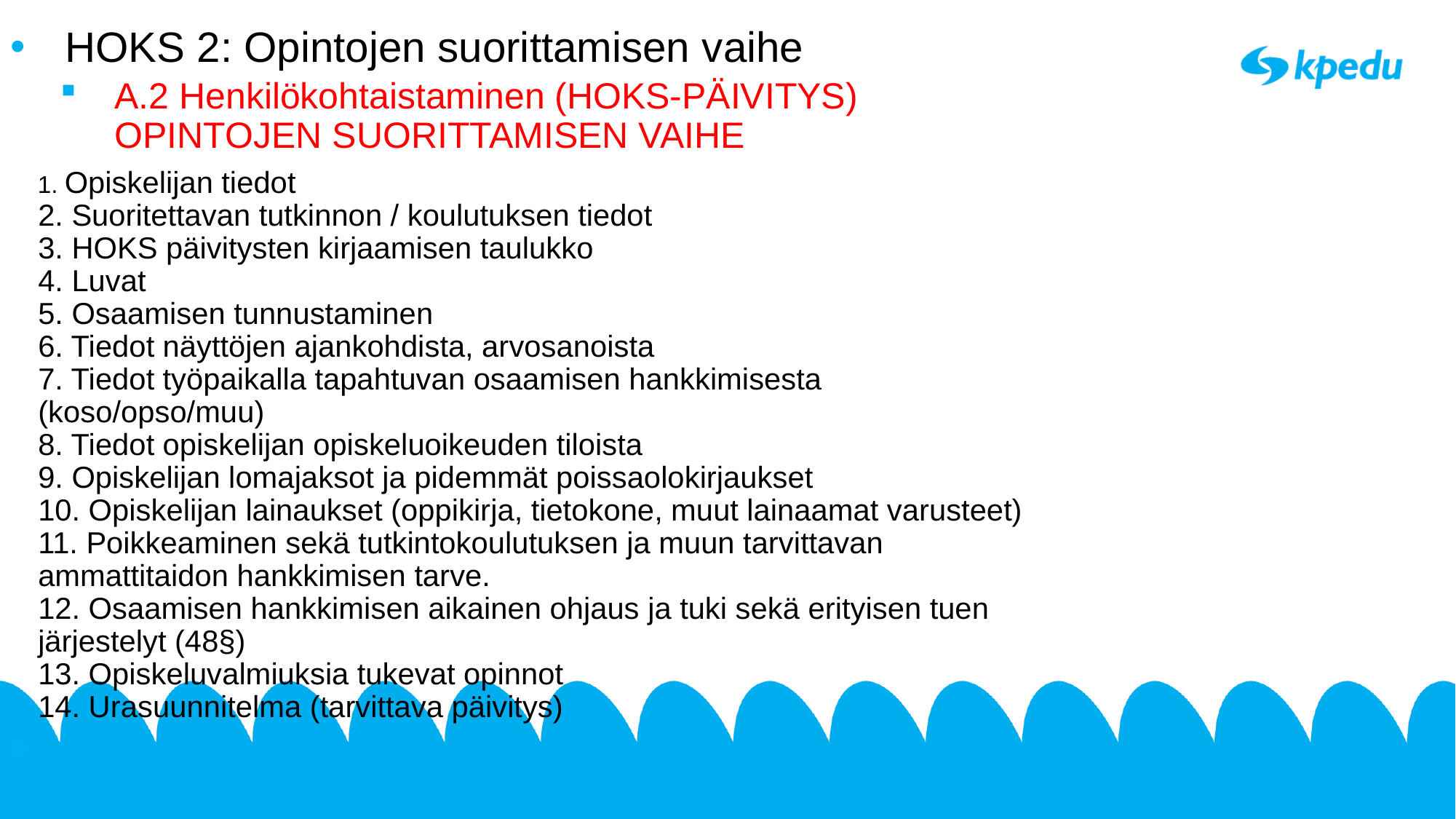

HOKS 2: Opintojen suorittamisen vaihe
A.2 Henkilökohtaistaminen (HOKS-PÄIVITYS) OPINTOJEN SUORITTAMISEN VAIHE
    1. Opiskelijan tiedot
2. Suoritettavan tutkinnon / koulutuksen tiedot
3. HOKS päivitysten kirjaamisen taulukko
4. Luvat
5. Osaamisen tunnustaminen
6. Tiedot näyttöjen ajankohdista, arvosanoista
7. Tiedot työpaikalla tapahtuvan osaamisen hankkimisesta (koso/opso/muu)
8. Tiedot opiskelijan opiskeluoikeuden tiloista
9. Opiskelijan lomajaksot ja pidemmät poissaolokirjaukset
10. Opiskelijan lainaukset (oppikirja, tietokone, muut lainaamat varusteet)
11. Poikkeaminen sekä tutkintokoulutuksen ja muun tarvittavan ammattitaidon hankkimisen tarve.
12. Osaamisen hankkimisen aikainen ohjaus ja tuki sekä erityisen tuen järjestelyt (48§)
13. Opiskeluvalmiuksia tukevat opinnot
14. Urasuunnitelma (tarvittava päivitys)